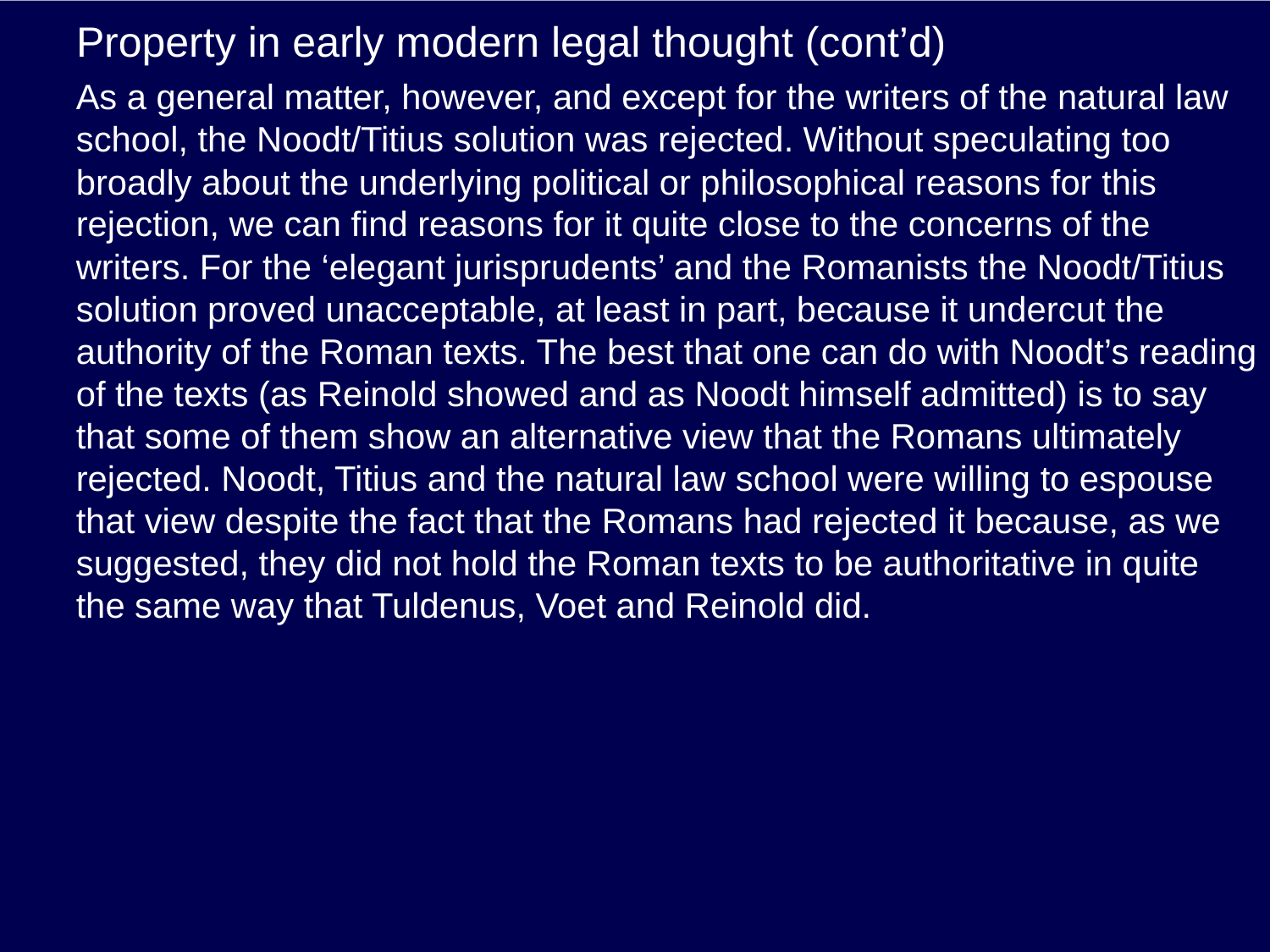

# Property in early modern legal thought (cont’d)

As a general matter, however, and except for the writers of the natural law school, the Noodt/Titius solution was rejected. Without speculating too broadly about the underlying political or philosophical reasons for this rejection, we can find reasons for it quite close to the concerns of the writers. For the ‘elegant jurisprudents’ and the Romanists the Noodt/Titius solution proved unacceptable, at least in part, because it undercut the authority of the Roman texts. The best that one can do with Noodt’s reading of the texts (as Reinold showed and as Noodt himself admitted) is to say that some of them show an alternative view that the Romans ultimately rejected. Noodt, Titius and the natural law school were willing to espouse that view despite the fact that the Romans had rejected it because, as we suggested, they did not hold the Roman texts to be authoritative in quite the same way that Tuldenus, Voet and Reinold did.